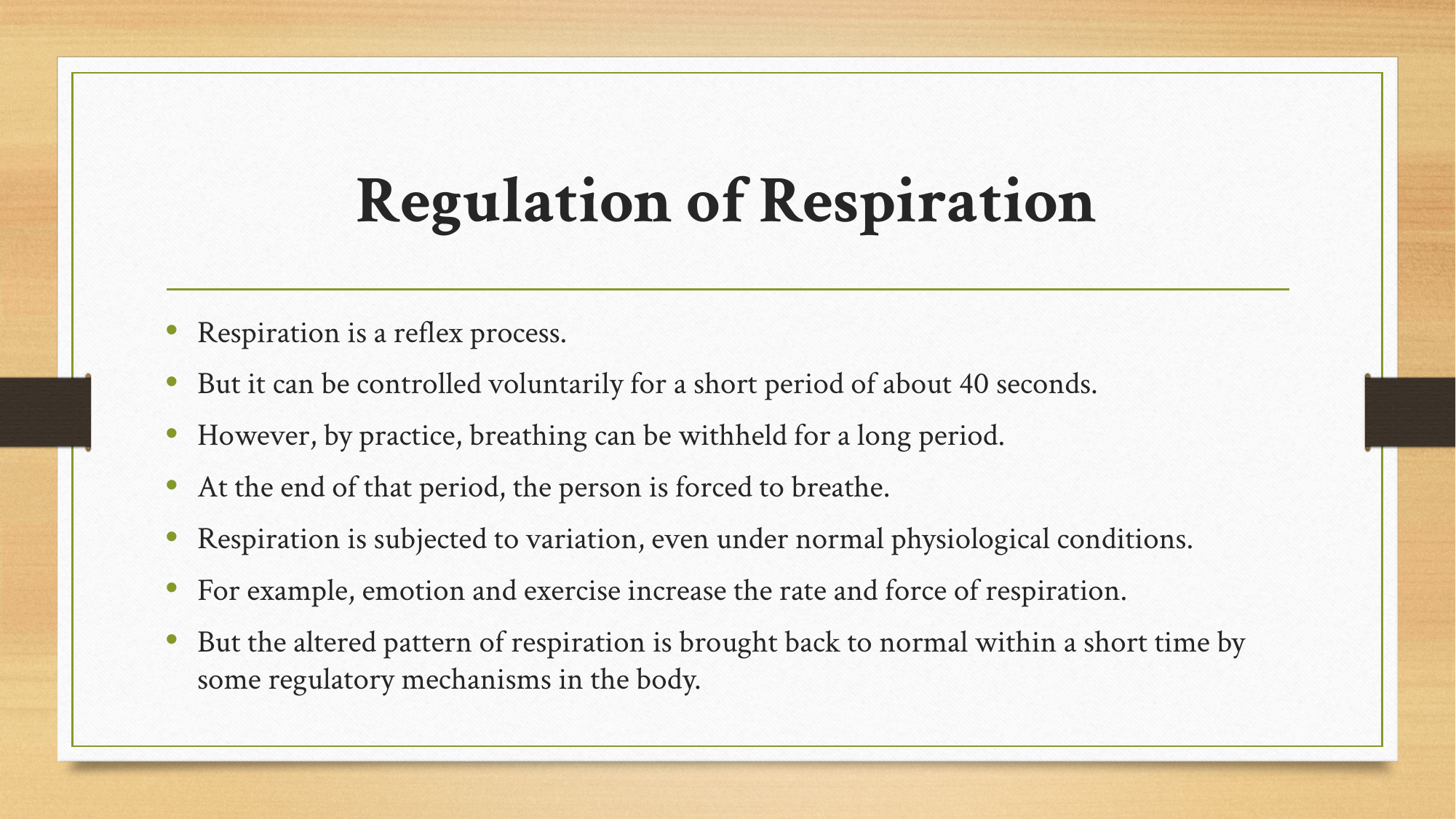

# Regulation of Respiration
Respiration is a reflex process.
But it can be controlled voluntarily for a short period of about 40 seconds.
However, by practice, breathing can be withheld for a long period.
At the end of that period, the person is forced to breathe.
Respiration is subjected to variation, even under normal physiological conditions.
For example, emotion and exercise increase the rate and force of respiration.
But the altered pattern of respiration is brought back to normal within a short time by some regulatory mechanisms in the body.